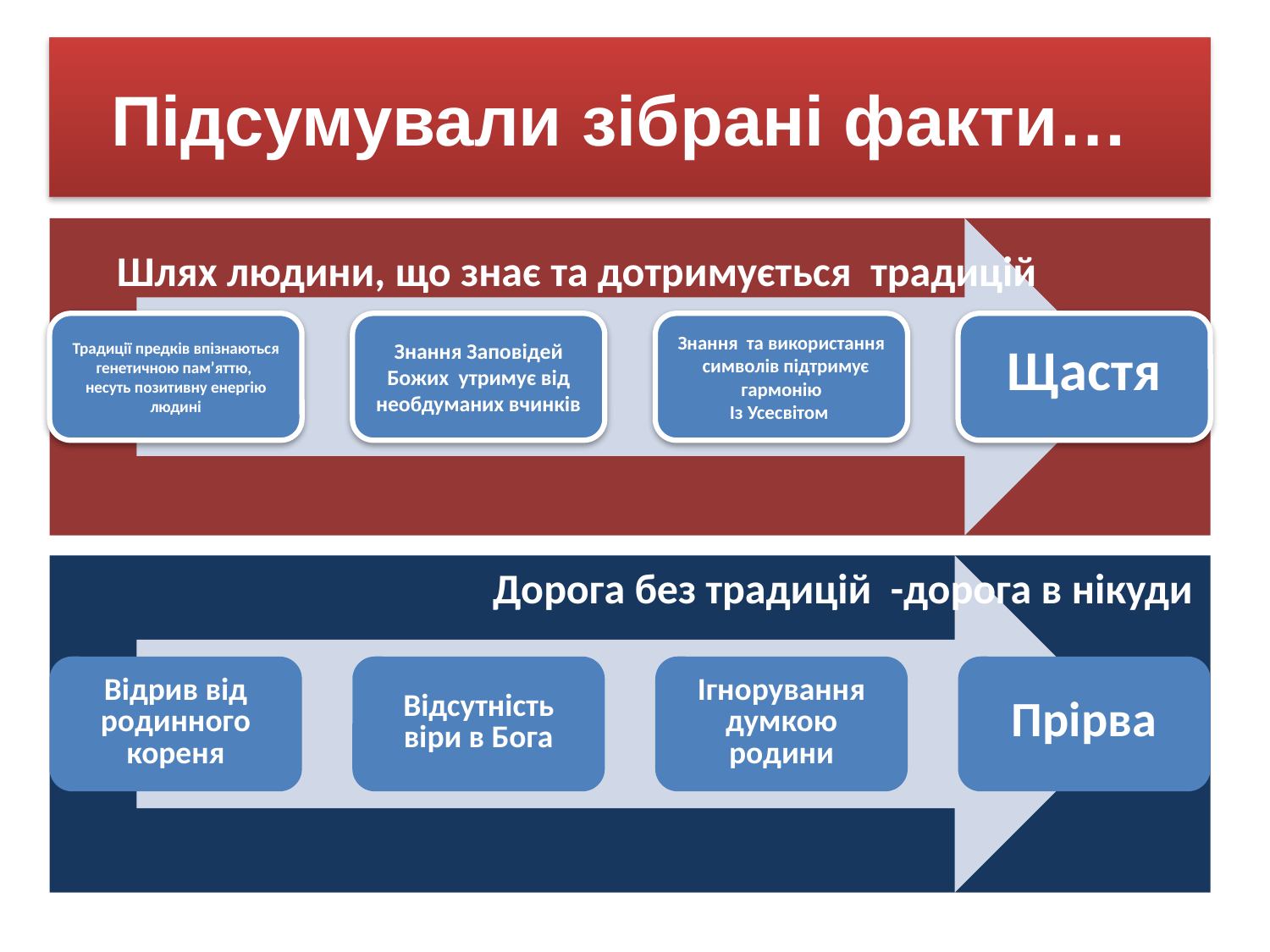

# Підсумували зібрані факти…

Традиції предків впізнаються генетичною пам’яттю,
несуть позитивну енергію людині
Знання Заповідей Божих  утримує від необдуманих вчинків
Знання  та використання   символів підтримує гармонію
Із Усесвітом
Щастя
Шлях людини, що знає та дотримується  традицій
Відрив від родинного кореня
Відсутність віри в Бога
Ігнорування думкою родини
Прірва
Дорога без традицій  -дорога в нікуди